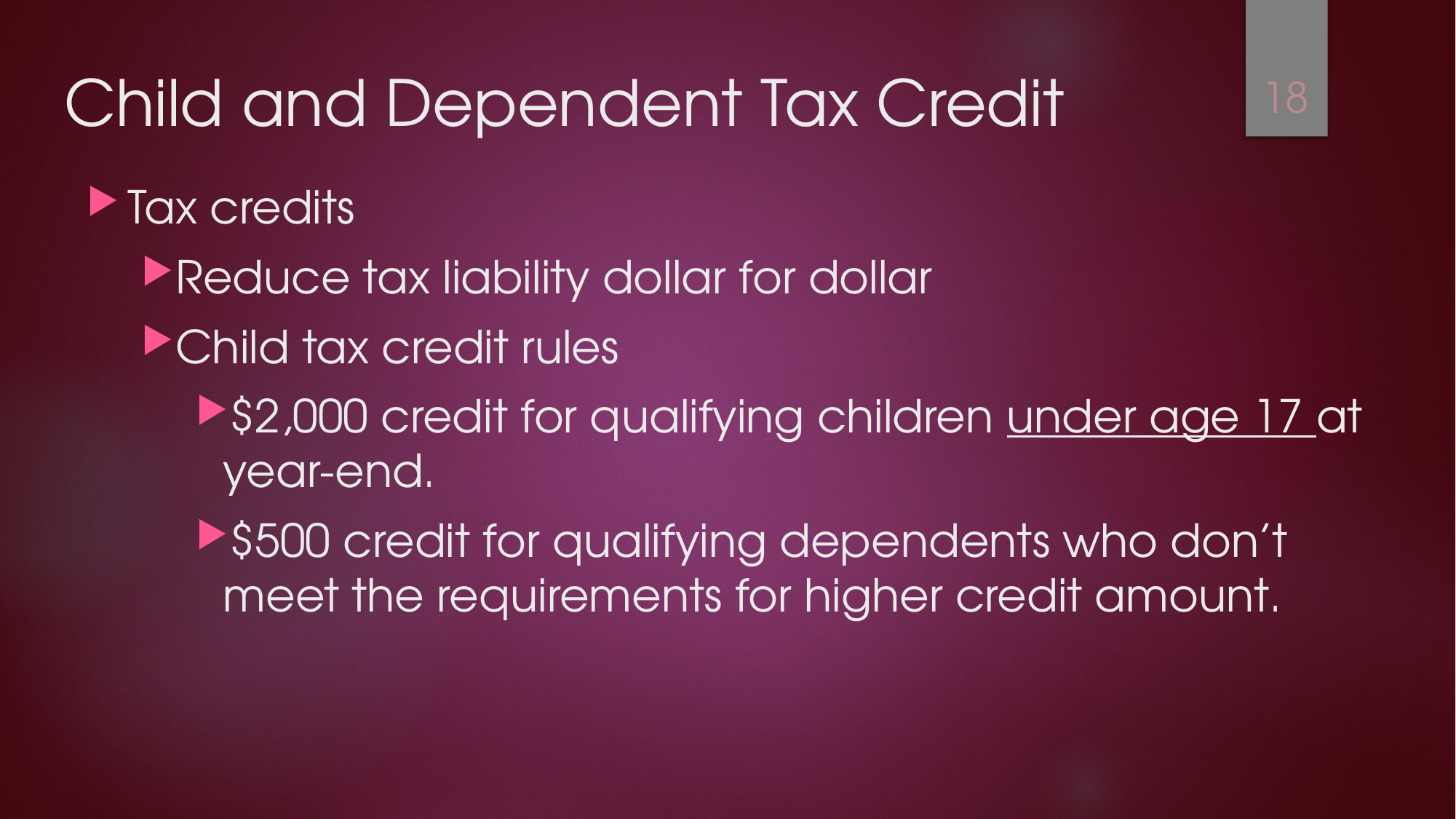

18
# Child and Dependent Tax Credit
Tax credits
Reduce tax liability dollar for dollar
Child tax credit rules
$2,000 credit for qualifying children under age 17 at year-end.
$500 credit for qualifying dependents who don’t meet the requirements for higher credit amount.